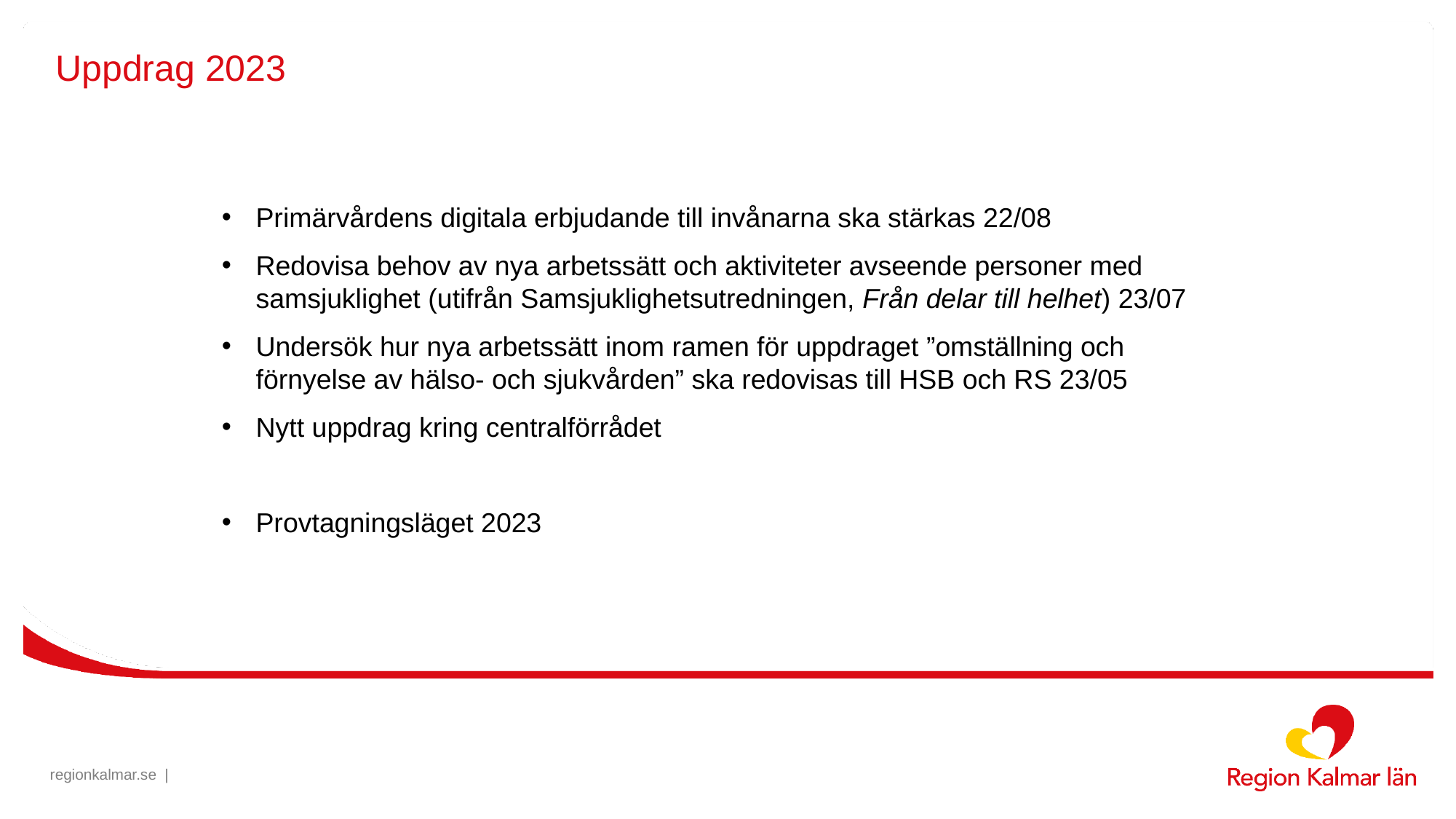

# Uppdrag 2023
Primärvårdens digitala erbjudande till invånarna ska stärkas 22/08
Redovisa behov av nya arbetssätt och aktiviteter avseende personer med samsjuklighet (utifrån Samsjuklighetsutredningen, Från delar till helhet) 23/07
Undersök hur nya arbetssätt inom ramen för uppdraget ”omställning och förnyelse av hälso- och sjukvården” ska redovisas till HSB och RS 23/05
Nytt uppdrag kring centralförrådet

Provtagningsläget 2023